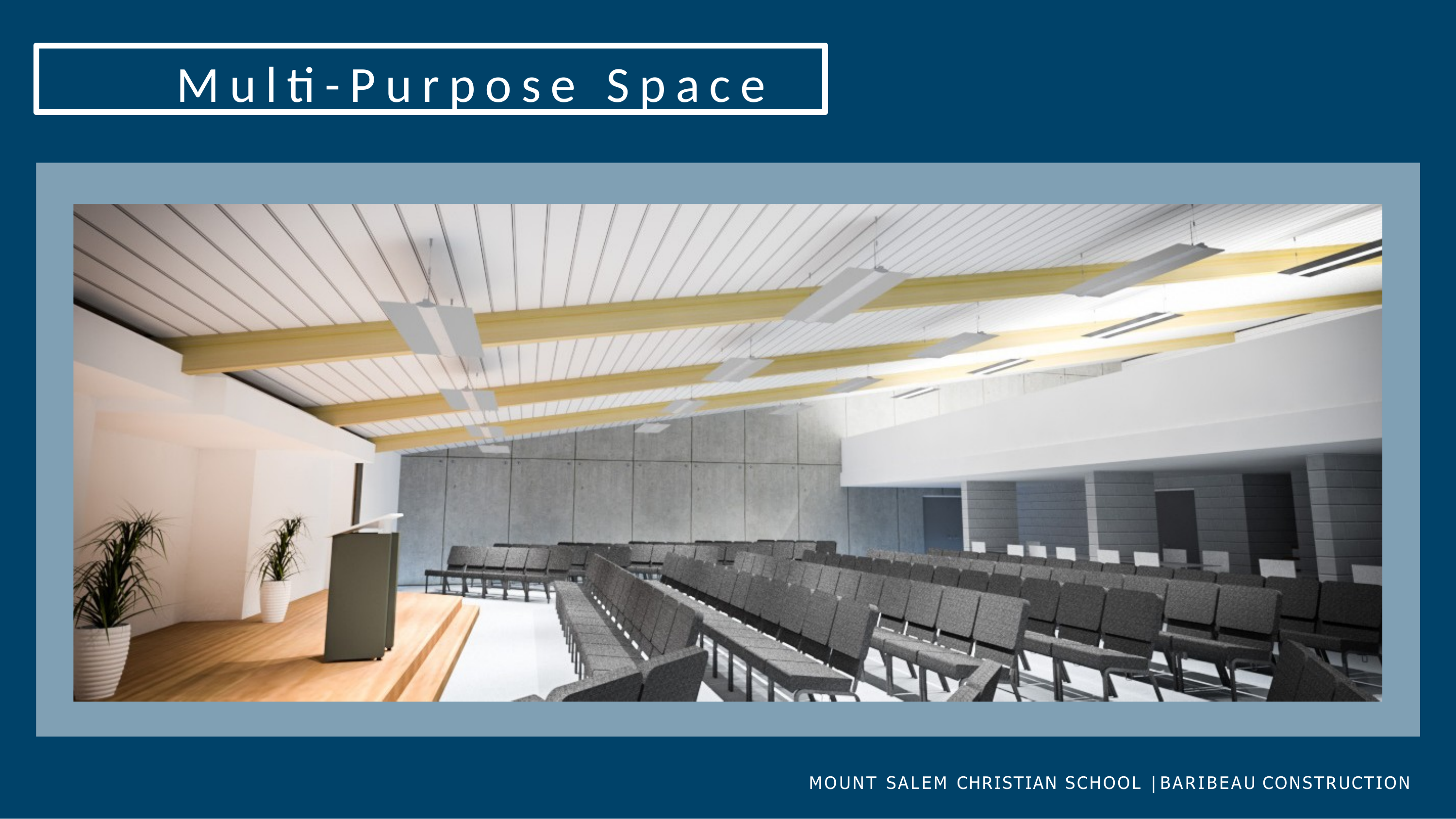

Multi-Purpose Space

MOUNT SALEM CHRISTIAN SCHOOL | BARIBEAU CONSTRUCTION